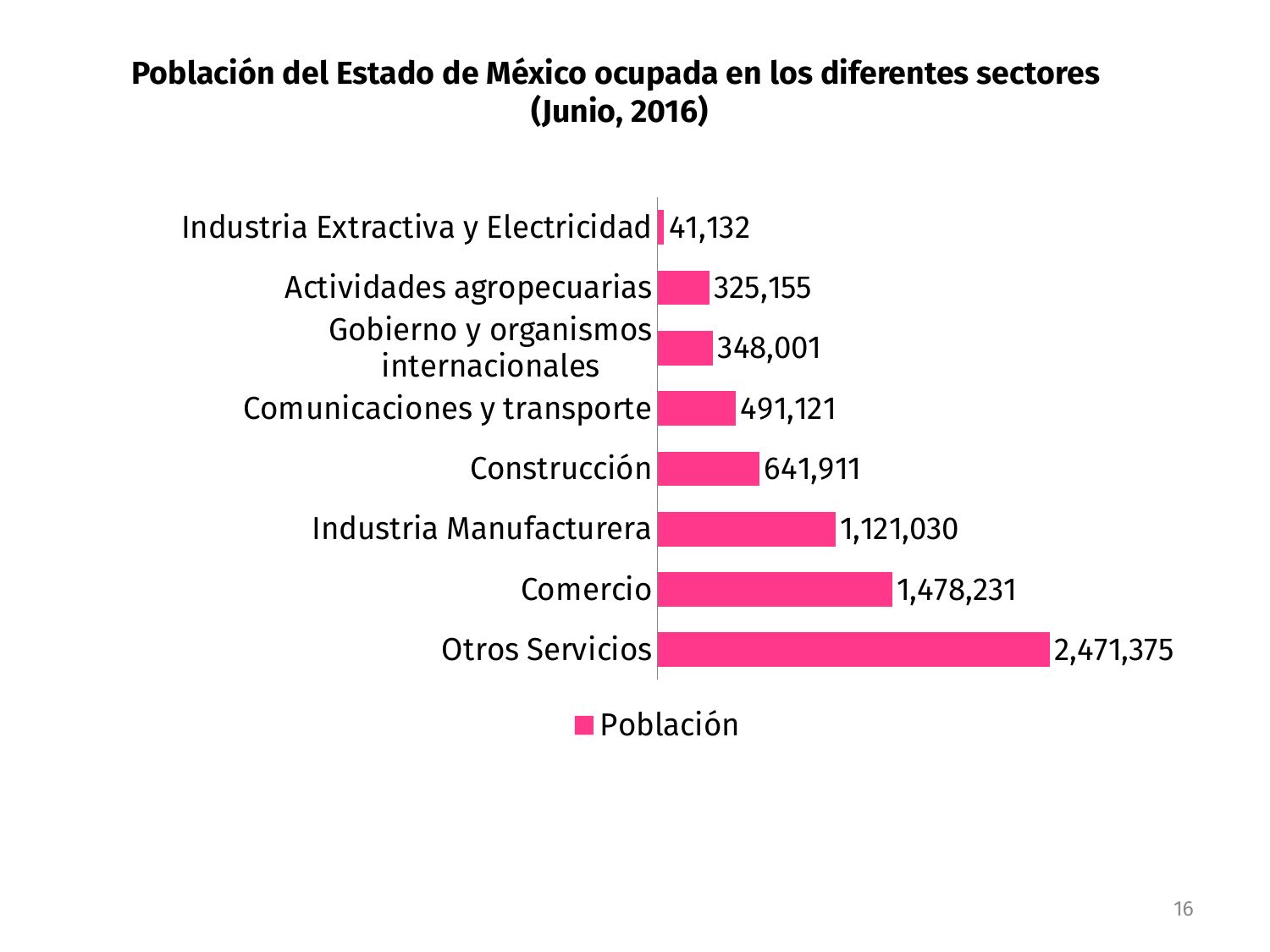

Población del Estado de México ocupada en los diferentes sectores
(Junio, 2016)

### Chart

| Category | Población |
|---|---|
| Otros Servicios | 2471375.0 |
| Comercio | 1478231.0 |
| Industria Manufacturera | 1121030.0 |
| Construcción | 641911.0 |
| Comunicaciones y transporte | 491121.0 |
| Gobierno y organismos internacionales | 348001.0 |
| Actividades agropecuarias | 325155.0 |
| Industria Extractiva y Electricidad | 41132.0 |
16